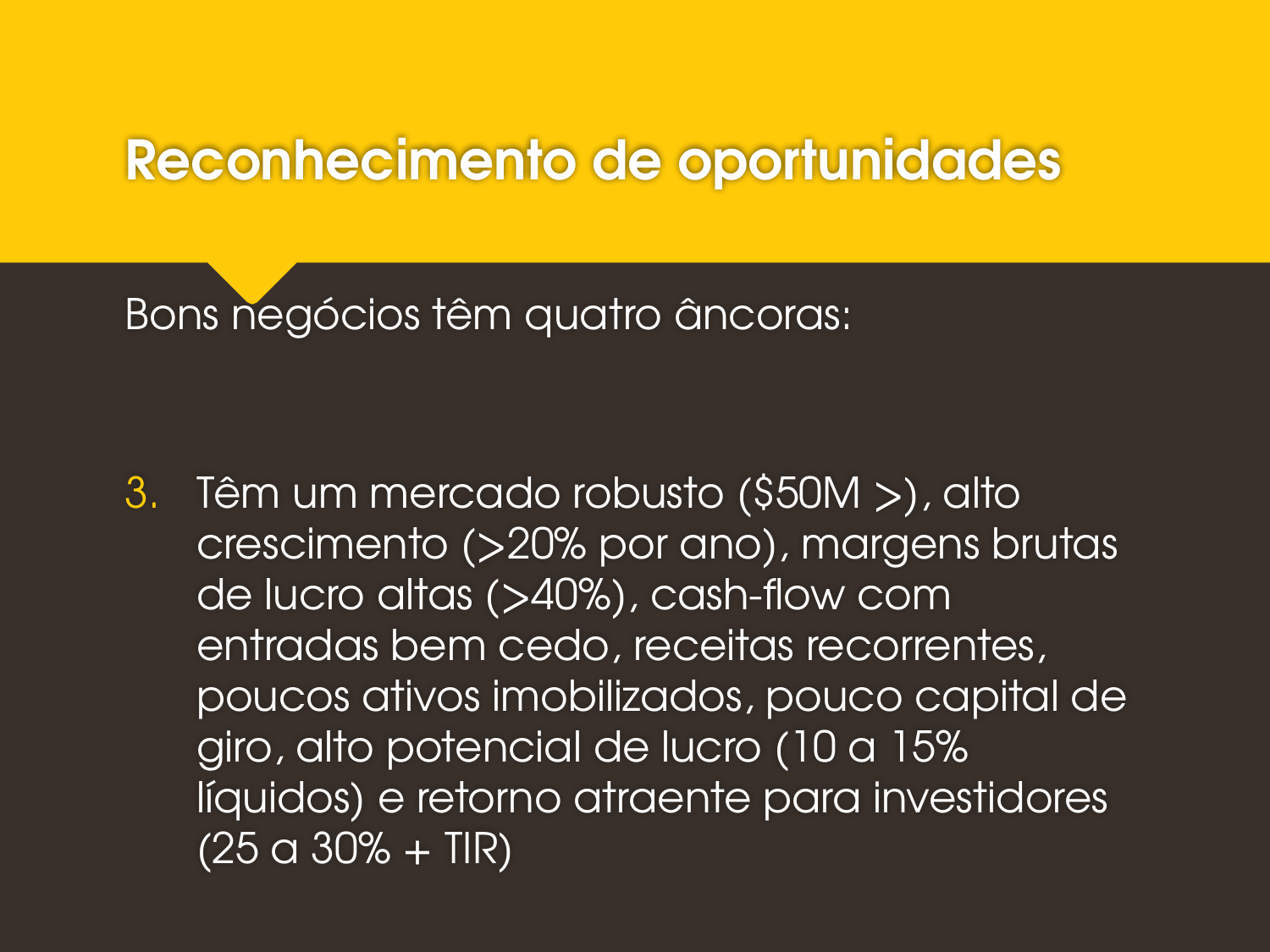

# Reconhecimento de oportunidades
Bons negócios têm quatro âncoras:

Têm um mercado robusto ($50M >), alto crescimento (>20% por ano), margens brutas de lucro altas (>40%), cash-flow com entradas bem cedo, receitas recorrentes, poucos ativos imobilizados, pouco capital de giro, alto potencial de lucro (10 a 15% líquidos) e retorno atraente para investidores (25 a 30% + TIR)